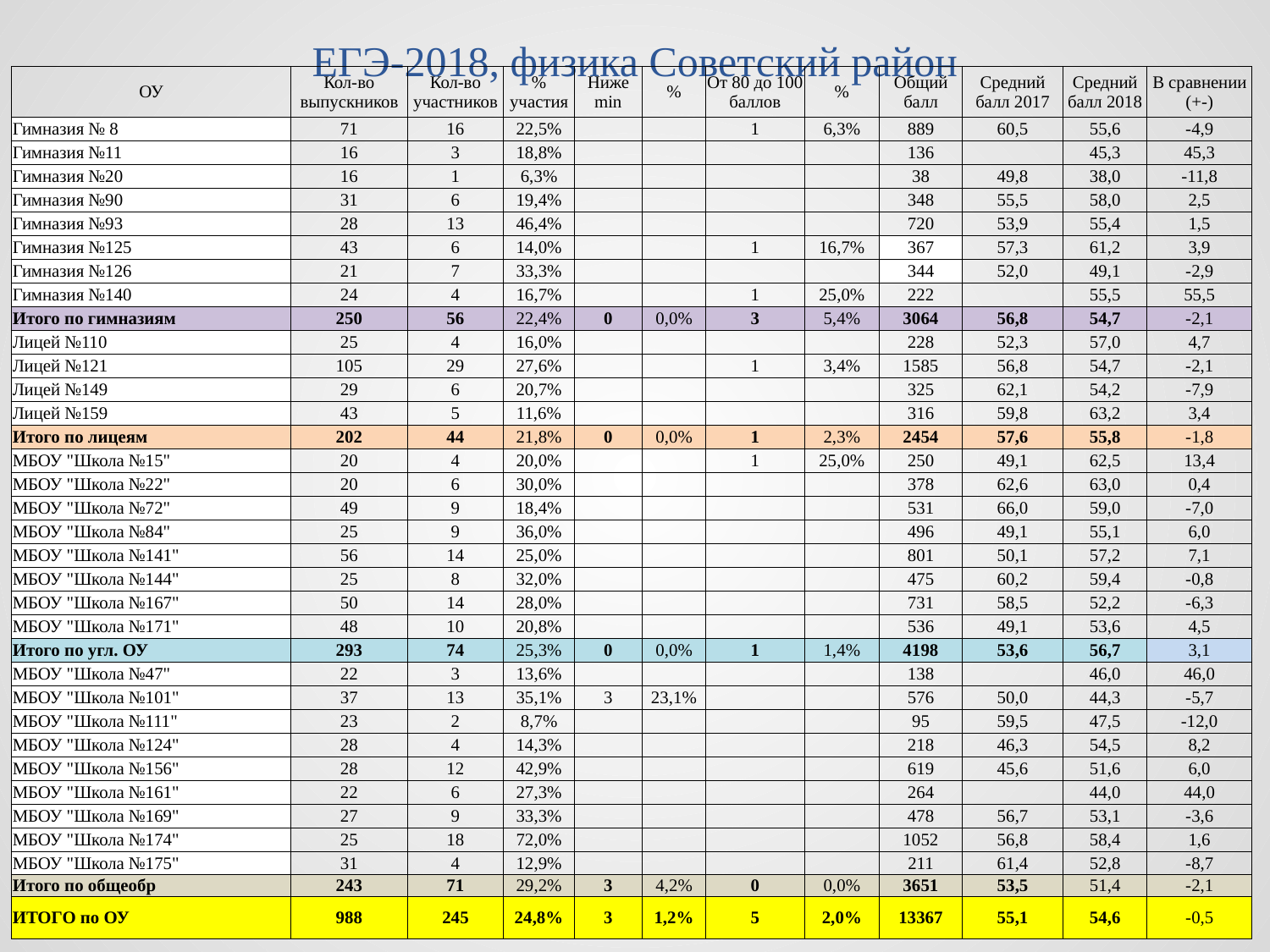

# ЕГЭ-2018, физика Советский район
| ОУ | Кол-во выпускников | Кол-во участников | % участия | Ниже min | % | От 80 до 100 баллов | % | Общий балл | Средний балл 2017 | Средний балл 2018 | В сравнении (+-) |
| --- | --- | --- | --- | --- | --- | --- | --- | --- | --- | --- | --- |
| Гимназия № 8 | 71 | 16 | 22,5% |  |  | 1 | 6,3% | 889 | 60,5 | 55,6 | -4,9 |
| Гимназия №11 | 16 | 3 | 18,8% |  |  |  |  | 136 |  | 45,3 | 45,3 |
| Гимназия №20 | 16 | 1 | 6,3% |  |  |  |  | 38 | 49,8 | 38,0 | -11,8 |
| Гимназия №90 | 31 | 6 | 19,4% |  |  |  |  | 348 | 55,5 | 58,0 | 2,5 |
| Гимназия №93 | 28 | 13 | 46,4% |  |  |  |  | 720 | 53,9 | 55,4 | 1,5 |
| Гимназия №125 | 43 | 6 | 14,0% |  |  | 1 | 16,7% | 367 | 57,3 | 61,2 | 3,9 |
| Гимназия №126 | 21 | 7 | 33,3% |  |  |  |  | 344 | 52,0 | 49,1 | -2,9 |
| Гимназия №140 | 24 | 4 | 16,7% |  |  | 1 | 25,0% | 222 |  | 55,5 | 55,5 |
| Итого по гимназиям | 250 | 56 | 22,4% | 0 | 0,0% | 3 | 5,4% | 3064 | 56,8 | 54,7 | -2,1 |
| Лицей №110 | 25 | 4 | 16,0% |  |  |  |  | 228 | 52,3 | 57,0 | 4,7 |
| Лицей №121 | 105 | 29 | 27,6% |  |  | 1 | 3,4% | 1585 | 56,8 | 54,7 | -2,1 |
| Лицей №149 | 29 | 6 | 20,7% |  |  |  |  | 325 | 62,1 | 54,2 | -7,9 |
| Лицей №159 | 43 | 5 | 11,6% |  |  |  |  | 316 | 59,8 | 63,2 | 3,4 |
| Итого по лицеям | 202 | 44 | 21,8% | 0 | 0,0% | 1 | 2,3% | 2454 | 57,6 | 55,8 | -1,8 |
| МБОУ "Школа №15" | 20 | 4 | 20,0% |  |  | 1 | 25,0% | 250 | 49,1 | 62,5 | 13,4 |
| МБОУ "Школа №22" | 20 | 6 | 30,0% |  |  |  |  | 378 | 62,6 | 63,0 | 0,4 |
| МБОУ "Школа №72" | 49 | 9 | 18,4% |  |  |  |  | 531 | 66,0 | 59,0 | -7,0 |
| МБОУ "Школа №84" | 25 | 9 | 36,0% |  |  |  |  | 496 | 49,1 | 55,1 | 6,0 |
| МБОУ "Школа №141" | 56 | 14 | 25,0% |  |  |  |  | 801 | 50,1 | 57,2 | 7,1 |
| МБОУ "Школа №144" | 25 | 8 | 32,0% |  |  |  |  | 475 | 60,2 | 59,4 | -0,8 |
| МБОУ "Школа №167" | 50 | 14 | 28,0% |  |  |  |  | 731 | 58,5 | 52,2 | -6,3 |
| МБОУ "Школа №171" | 48 | 10 | 20,8% |  |  |  |  | 536 | 49,1 | 53,6 | 4,5 |
| Итого по угл. ОУ | 293 | 74 | 25,3% | 0 | 0,0% | 1 | 1,4% | 4198 | 53,6 | 56,7 | 3,1 |
| МБОУ "Школа №47" | 22 | 3 | 13,6% |  |  |  |  | 138 |  | 46,0 | 46,0 |
| МБОУ "Школа №101" | 37 | 13 | 35,1% | 3 | 23,1% |  |  | 576 | 50,0 | 44,3 | -5,7 |
| МБОУ "Школа №111" | 23 | 2 | 8,7% |  |  |  |  | 95 | 59,5 | 47,5 | -12,0 |
| МБОУ "Школа №124" | 28 | 4 | 14,3% |  |  |  |  | 218 | 46,3 | 54,5 | 8,2 |
| МБОУ "Школа №156" | 28 | 12 | 42,9% |  |  |  |  | 619 | 45,6 | 51,6 | 6,0 |
| МБОУ "Школа №161" | 22 | 6 | 27,3% |  |  |  |  | 264 |  | 44,0 | 44,0 |
| МБОУ "Школа №169" | 27 | 9 | 33,3% |  |  |  |  | 478 | 56,7 | 53,1 | -3,6 |
| МБОУ "Школа №174" | 25 | 18 | 72,0% |  |  |  |  | 1052 | 56,8 | 58,4 | 1,6 |
| МБОУ "Школа №175" | 31 | 4 | 12,9% |  |  |  |  | 211 | 61,4 | 52,8 | -8,7 |
| Итого по общеобр | 243 | 71 | 29,2% | 3 | 4,2% | 0 | 0,0% | 3651 | 53,5 | 51,4 | -2,1 |
| ИТОГО по ОУ | 988 | 245 | 24,8% | 3 | 1,2% | 5 | 2,0% | 13367 | 55,1 | 54,6 | -0,5 |